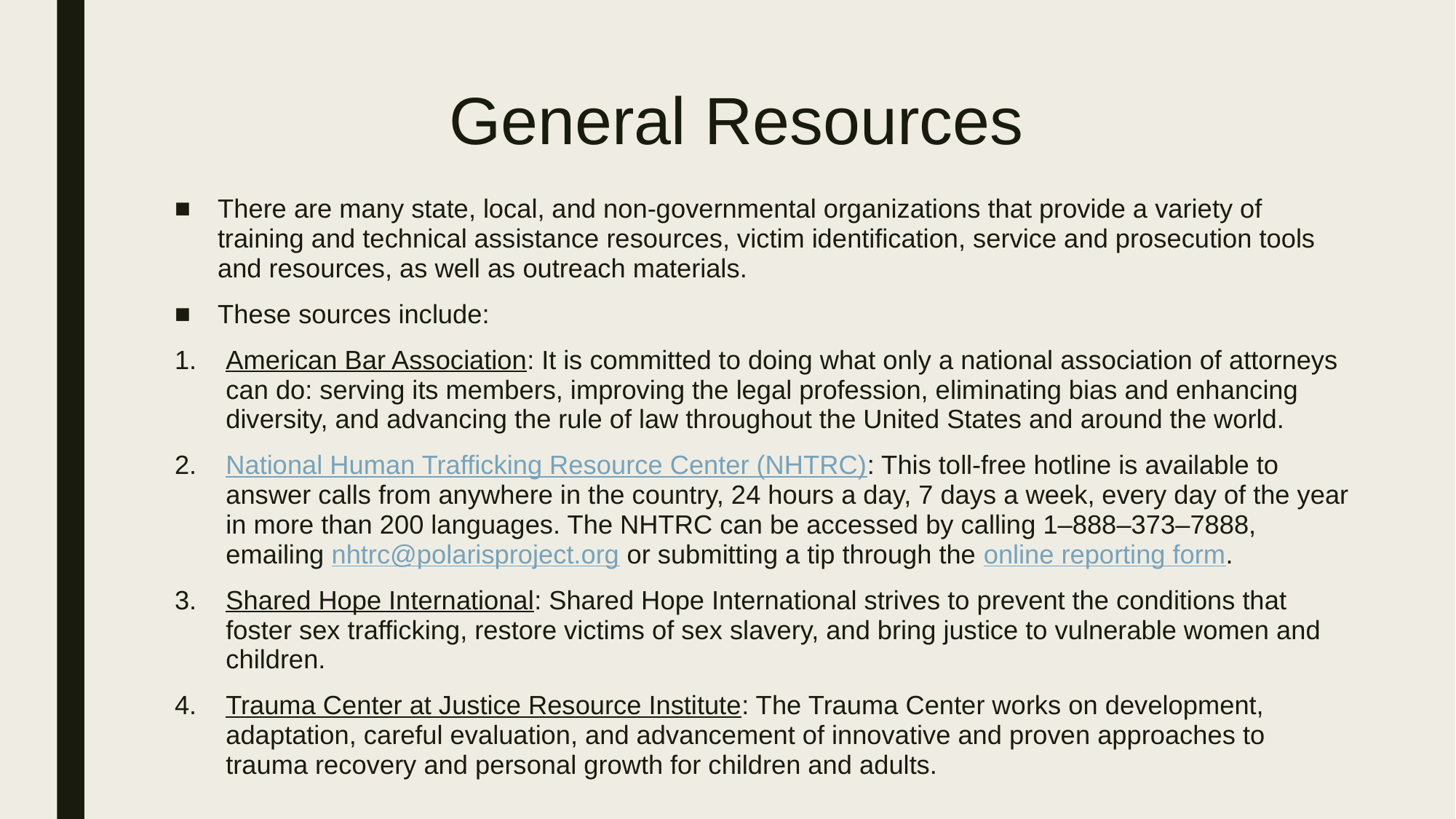

# General Resources
There are many state, local, and non-governmental organizations that provide a variety of training and technical assistance resources, victim identification, service and prosecution tools and resources, as well as outreach materials.
These sources include:
American Bar Association: It is committed to doing what only a national association of attorneys can do: serving its members, improving the legal profession, eliminating bias and enhancing diversity, and advancing the rule of law throughout the United States and around the world.
National Human Trafficking Resource Center (NHTRC)­: This toll-free hotline is available to answer calls from anywhere in the country, 24 hours a day, 7 days a week, every day of the year in more than 200 languages. The NHTRC can be accessed by calling 1–888–373–7888, emailing nhtrc@polarisproject.org or submitting a tip through the online reporting form.
Shared Hope International: Shared Hope International strives to prevent the conditions that foster sex trafficking, restore victims of sex slavery, and bring justice to vulnerable women and children.
Trauma Center at Justice Resource Institute: The Trauma Center works on development, adaptation, careful evaluation, and advancement of innovative and proven approaches to trauma recovery and personal growth for children and adults.